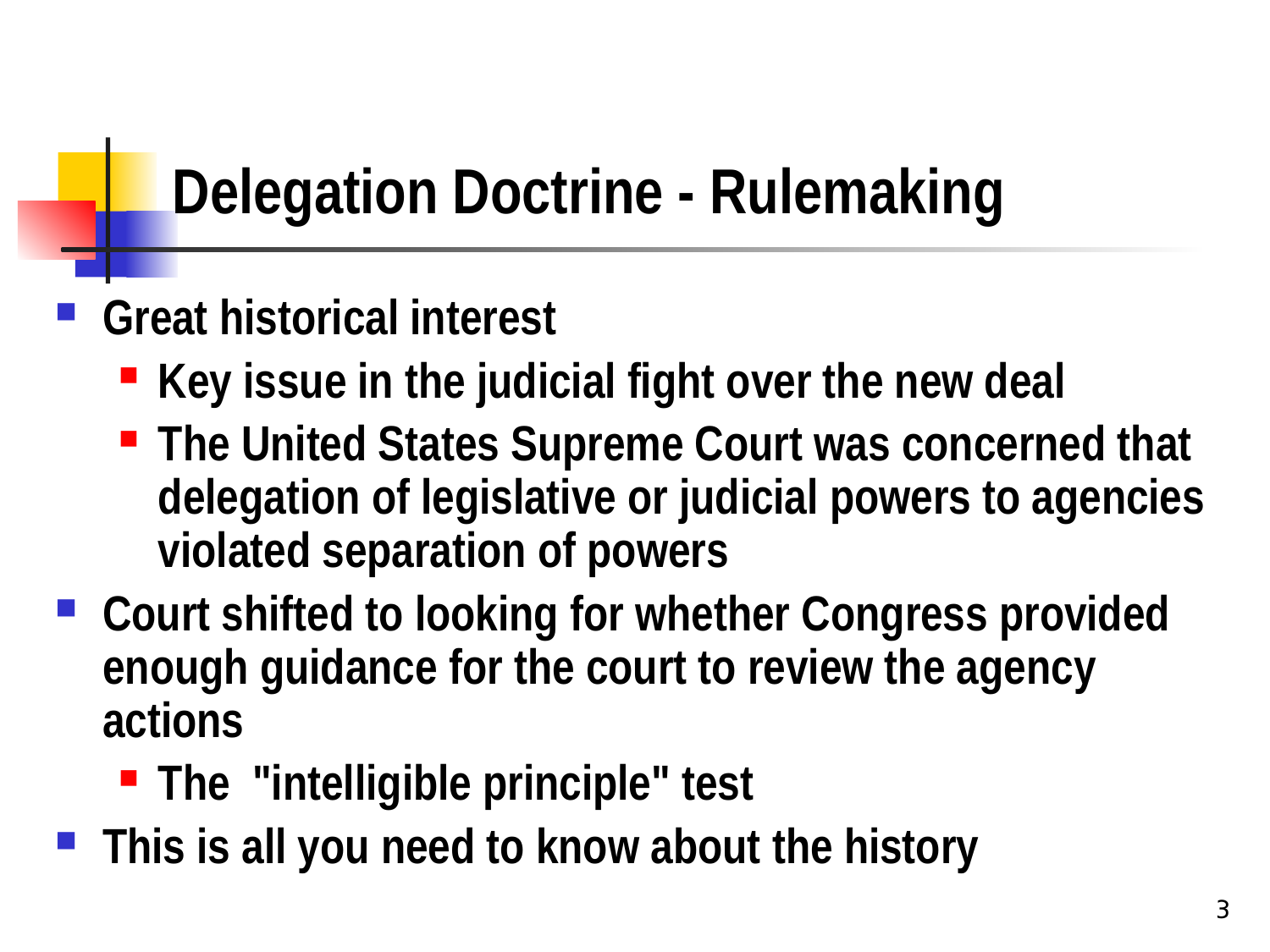

# Delegation Doctrine - Rulemaking
Great historical interest
Key issue in the judicial fight over the new deal
The United States Supreme Court was concerned that delegation of legislative or judicial powers to agencies violated separation of powers
Court shifted to looking for whether Congress provided enough guidance for the court to review the agency actions
The  "intelligible principle" test
This is all you need to know about the history
3